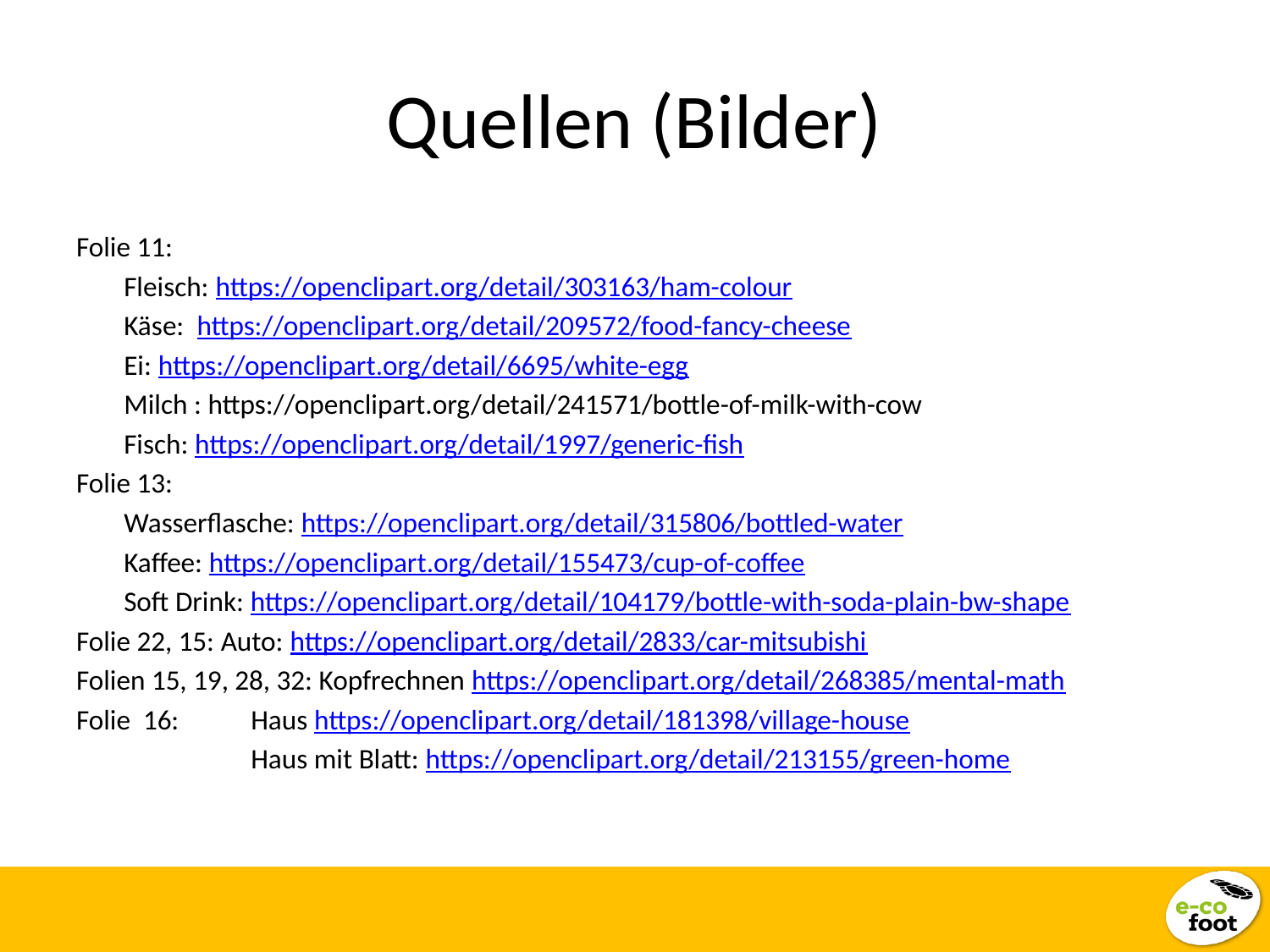

# Quellen (Bilder)
Folie 11:
	Fleisch: https://openclipart.org/detail/303163/ham-colour
	Käse:  https://openclipart.org/detail/209572/food-fancy-cheese
	Ei: https://openclipart.org/detail/6695/white-egg
	Milch : https://openclipart.org/detail/241571/bottle-of-milk-with-cow
	Fisch: https://openclipart.org/detail/1997/generic-fish
Folie 13:
	Wasserflasche: https://openclipart.org/detail/315806/bottled-water
	Kaffee: https://openclipart.org/detail/155473/cup-of-coffee
	Soft Drink: https://openclipart.org/detail/104179/bottle-with-soda-plain-bw-shape
Folie 22, 15: Auto: https://openclipart.org/detail/2833/car-mitsubishi
Folien 15, 19, 28, 32: Kopfrechnen https://openclipart.org/detail/268385/mental-math
Folie  16:  	Haus https://openclipart.org/detail/181398/village-house
		Haus mit Blatt: https://openclipart.org/detail/213155/green-home